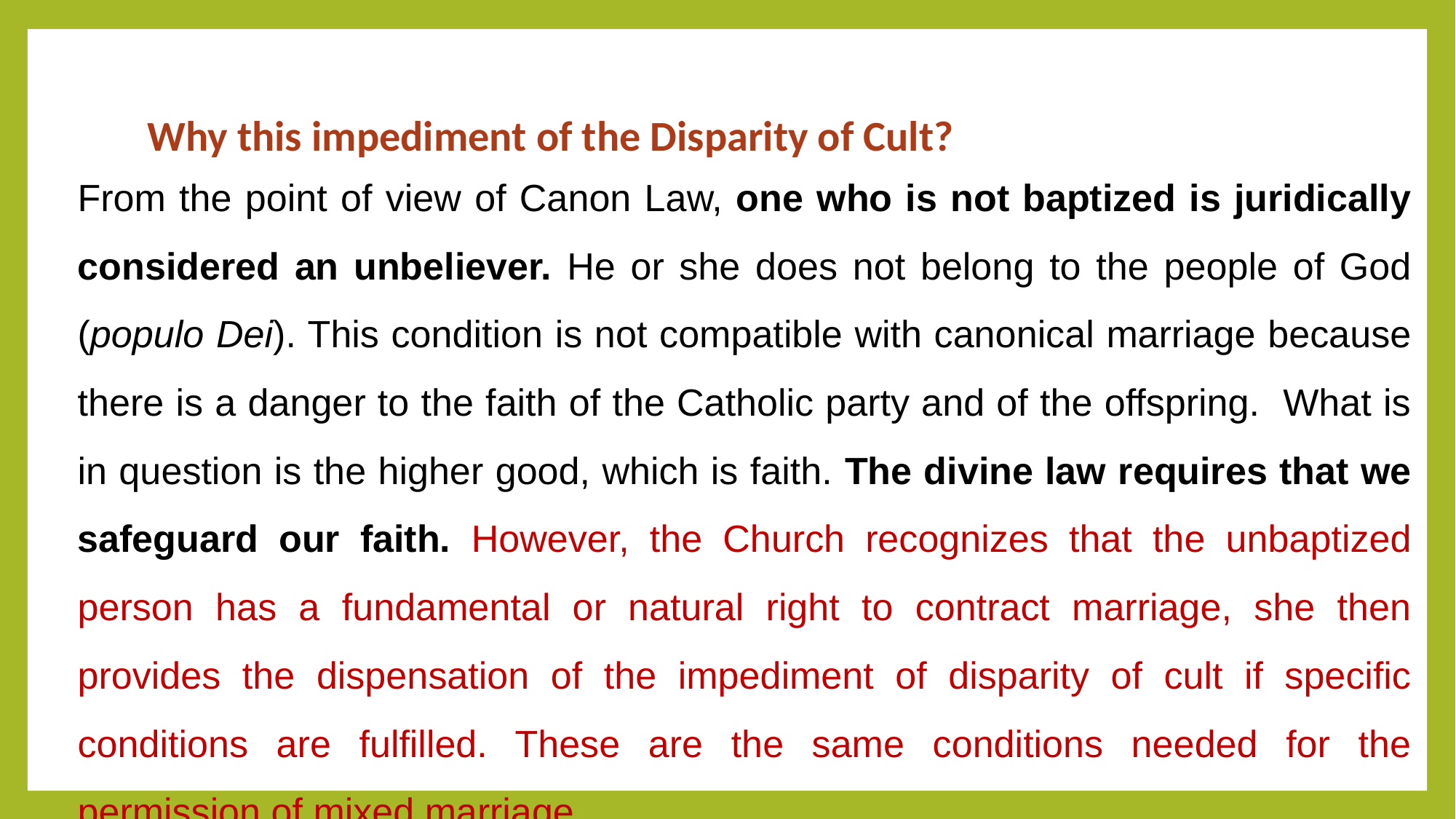

# Why this impediment of the Disparity of Cult?
From the point of view of Canon Law, one who is not baptized is juridically considered an unbeliever. He or she does not belong to the people of God (populo Dei). This condition is not compatible with canonical marriage because there is a danger to the faith of the Catholic party and of the offspring.  What is in question is the higher good, which is faith. The divine law requires that we safeguard our faith. However, the Church recognizes that the unbaptized person has a fundamental or natural right to contract marriage, she then provides the dispensation of the impediment of disparity of cult if specific conditions are fulfilled. These are the same conditions needed for the permission of mixed marriage.